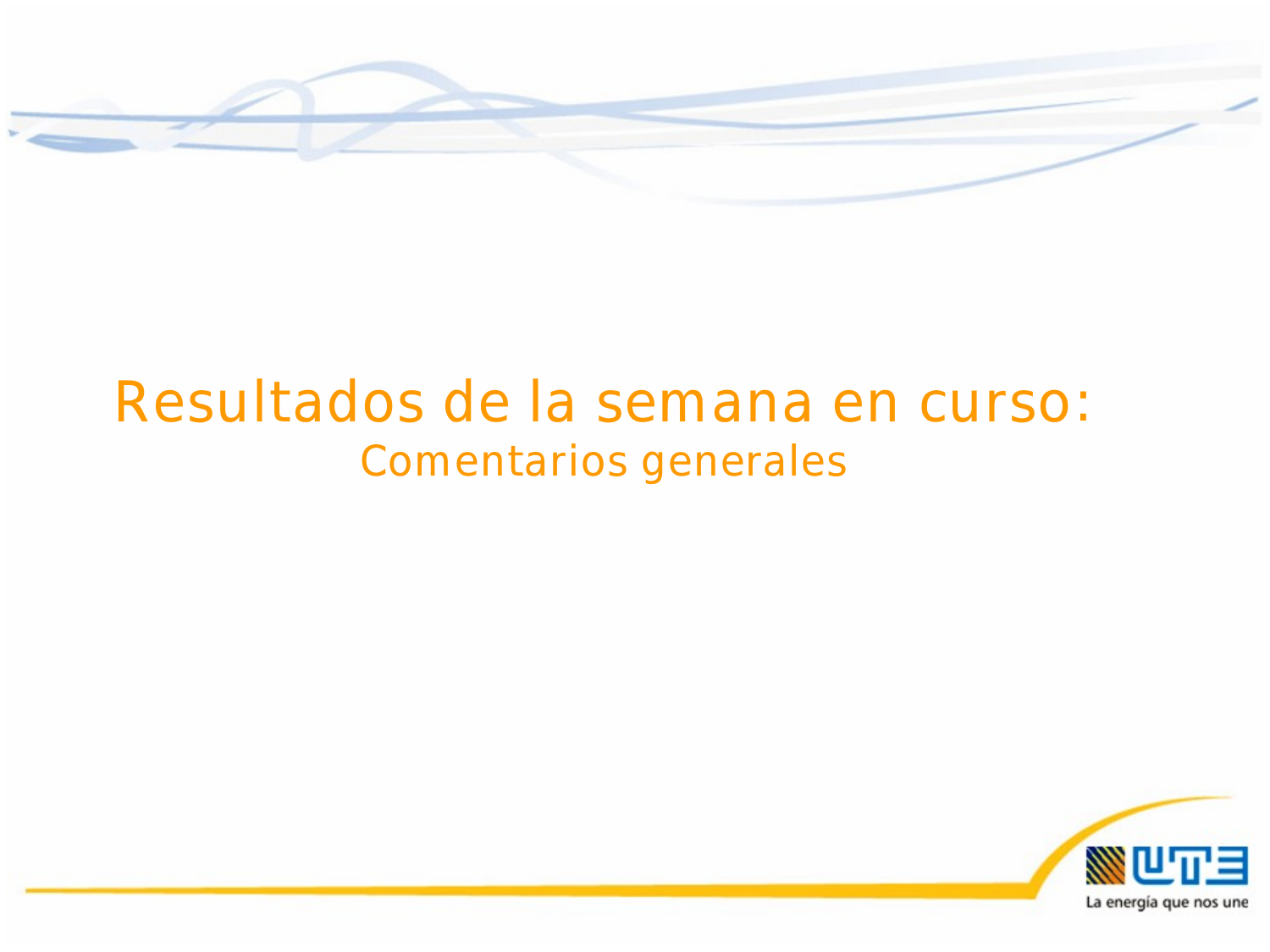

Resultados de la semana en curso:
Comentarios generales
31/07/2015
2
2